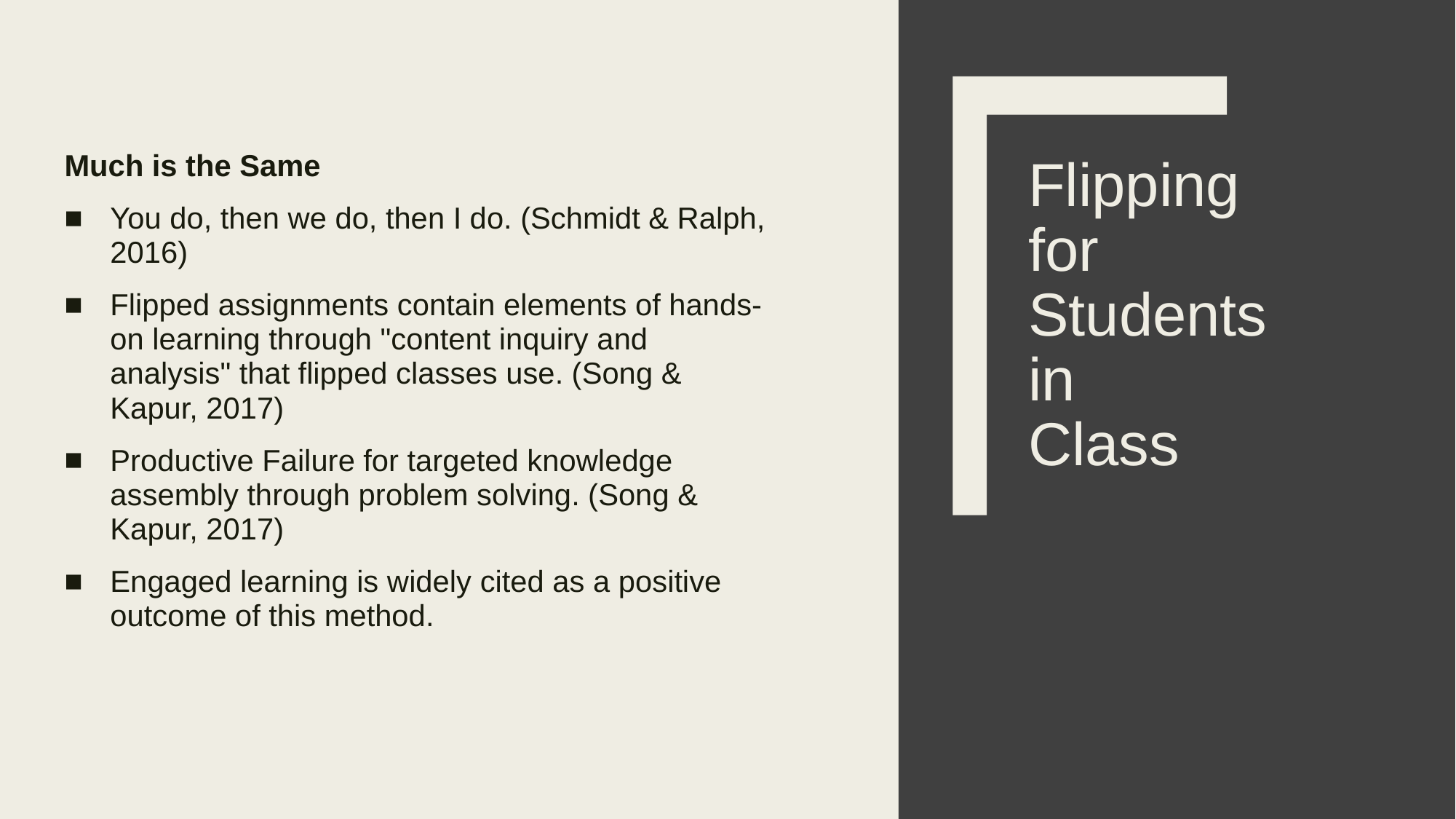

Much is the Same
You do, then we do, then I do. (Schmidt & Ralph, 2016)
Flipped assignments contain elements of hands-on learning through "content inquiry and analysis" that flipped classes use. (Song & Kapur, 2017)
Productive Failure for targeted knowledge assembly through problem solving. (Song & Kapur, 2017)
Engaged learning is widely cited as a positive outcome of this method.

# Flipping for  Students in  Class